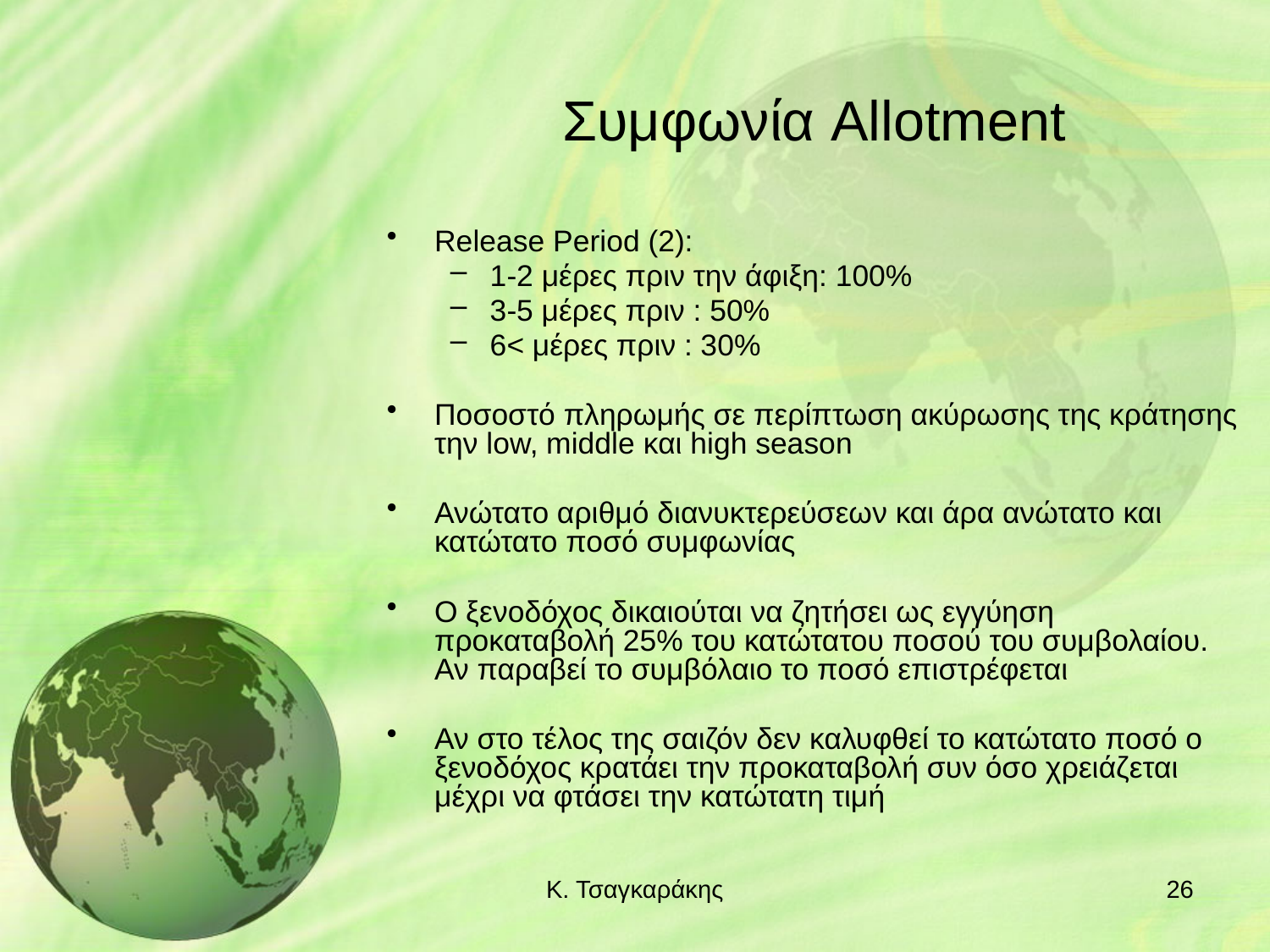

# Συμφωνία Allotment
Release Period (2):
1-2 μέρες πριν την άφιξη: 100%
3-5 μέρες πριν : 50%
6< μέρες πριν : 30%

Ποσοστό πληρωμής σε περίπτωση ακύρωσης της κράτησης την low, middle και high season

Ανώτατο αριθμό διανυκτερεύσεων και άρα ανώτατο και κατώτατο ποσό συμφωνίας

Ο ξενοδόχος δικαιούται να ζητήσει ως εγγύηση προκαταβολή 25% του κατώτατου ποσού του συμβολαίου. Αν παραβεί το συμβόλαιο το ποσό επιστρέφεται

Αν στο τέλος της σαιζόν δεν καλυφθεί το κατώτατο ποσό ο ξενοδόχος κρατάει την προκαταβολή συν όσο χρειάζεται μέχρι να φτάσει την κατώτατη τιμή
Κ. Τσαγκαράκης
26